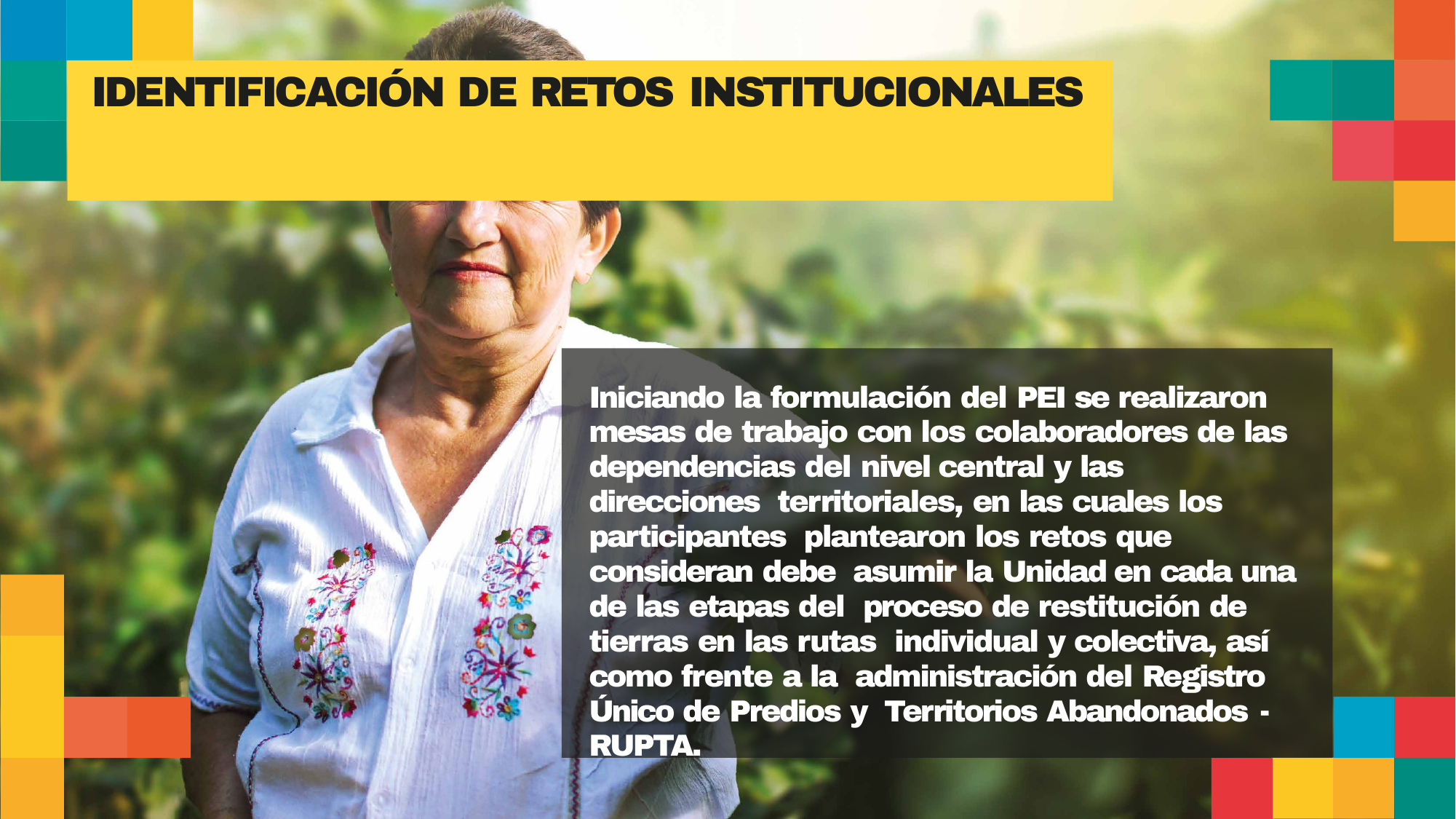

# IDENTIFICACIÓN DE RETOS INSTITUCIONALES

Iniciando la formulación del PEI se realizaron  mesas de trabajo con los colaboradores de las  dependencias del nivel central y las direcciones  territoriales, en las cuales los participantes  plantearon los retos que consideran debe  asumir la Unidad en cada una de las etapas del  proceso de restitución de tierras en las rutas  individual y colectiva, así como frente a la  administración del Registro Único de Predios y  Territorios Abandonados -RUPTA.